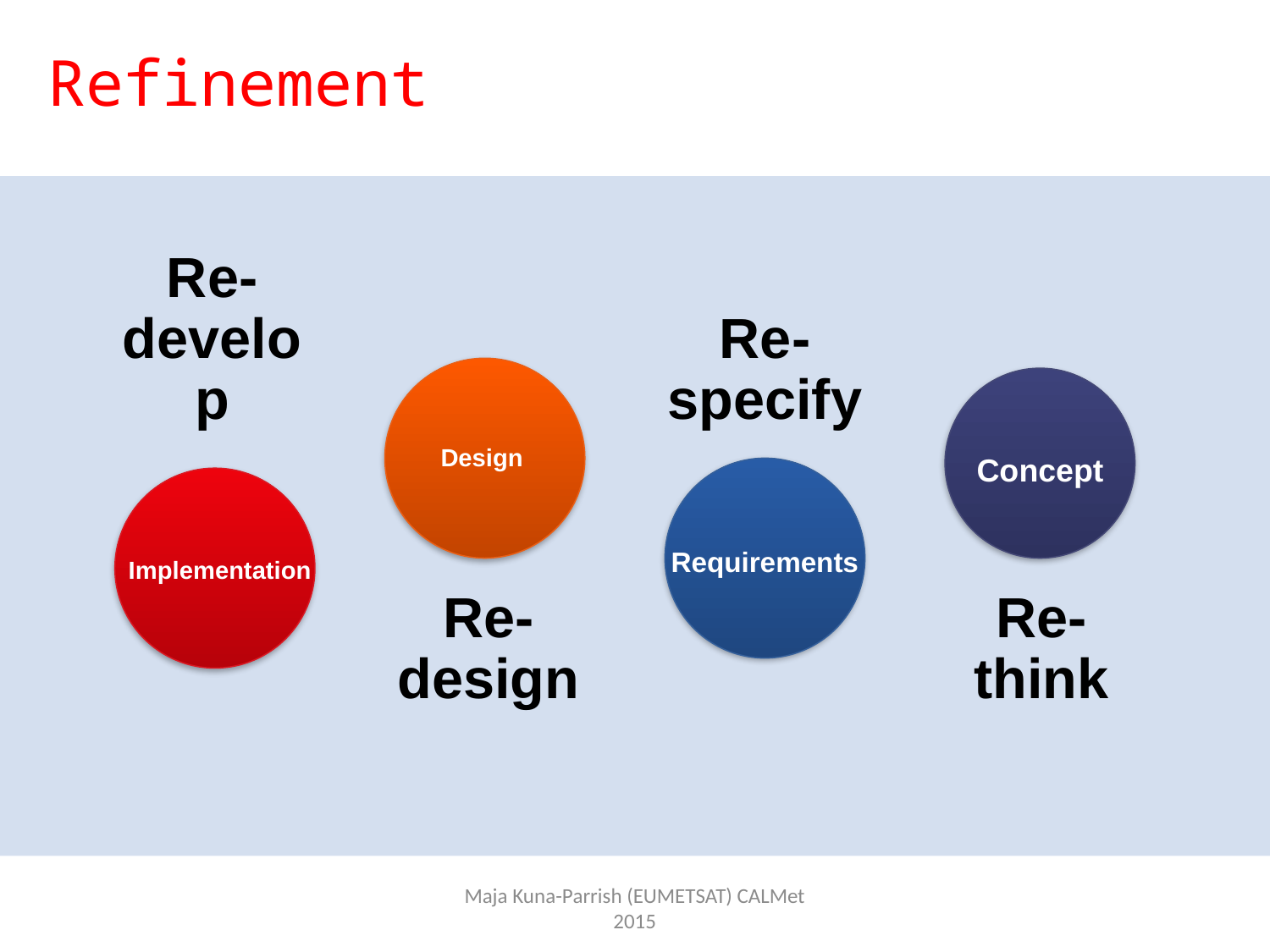

Refinement

Re-develop
Re-design
Re-specify
Re-think

Design

Concept

Requirements

Implementation
Maja Kuna-Parrish (EUMETSAT) CALMet 2015